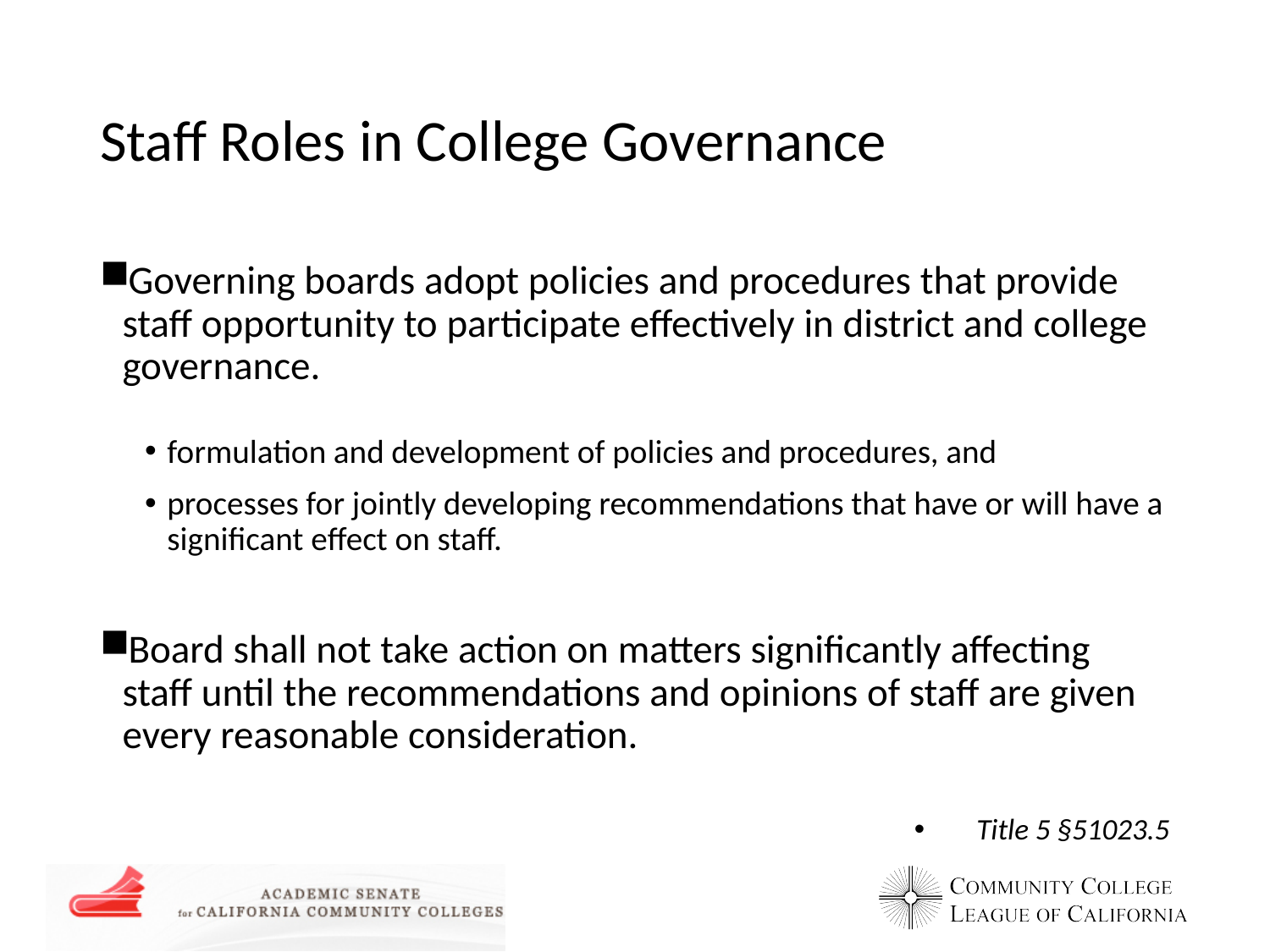

# Staff Roles in College Governance
Governing boards adopt policies and procedures that provide staff opportunity to participate effectively in district and college governance.
formulation and development of policies and procedures, and
processes for jointly developing recommendations that have or will have a significant effect on staff.

Board shall not take action on matters significantly affecting staff until the recommendations and opinions of staff are given every reasonable consideration.

Title 5 §51023.5